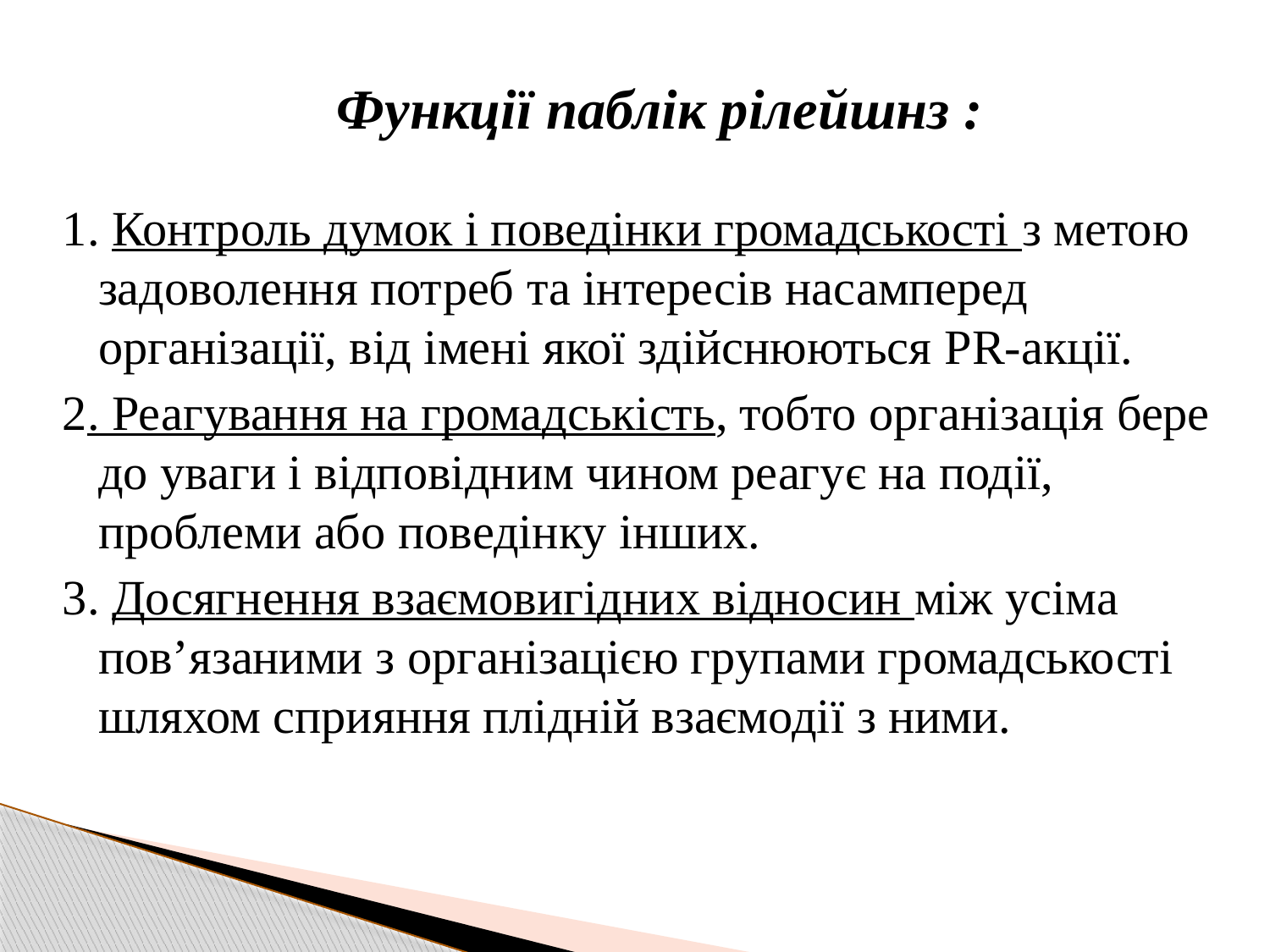

Функції паблік рілейшнз :

1. Контроль думок і поведінки громадськості з метою задоволення потреб та інтересів насамперед організації, від імені якої здійснюються PR-акції.
2. Реагування на громадськість, тобто організація бере до уваги і відповідним чином реагує на події, проблеми або поведінку інших.
3. Досягнення взаємовигідних відносин між усіма пов’язаними з організацією групами громадськості шляхом сприяння плідній взаємодії з ними.